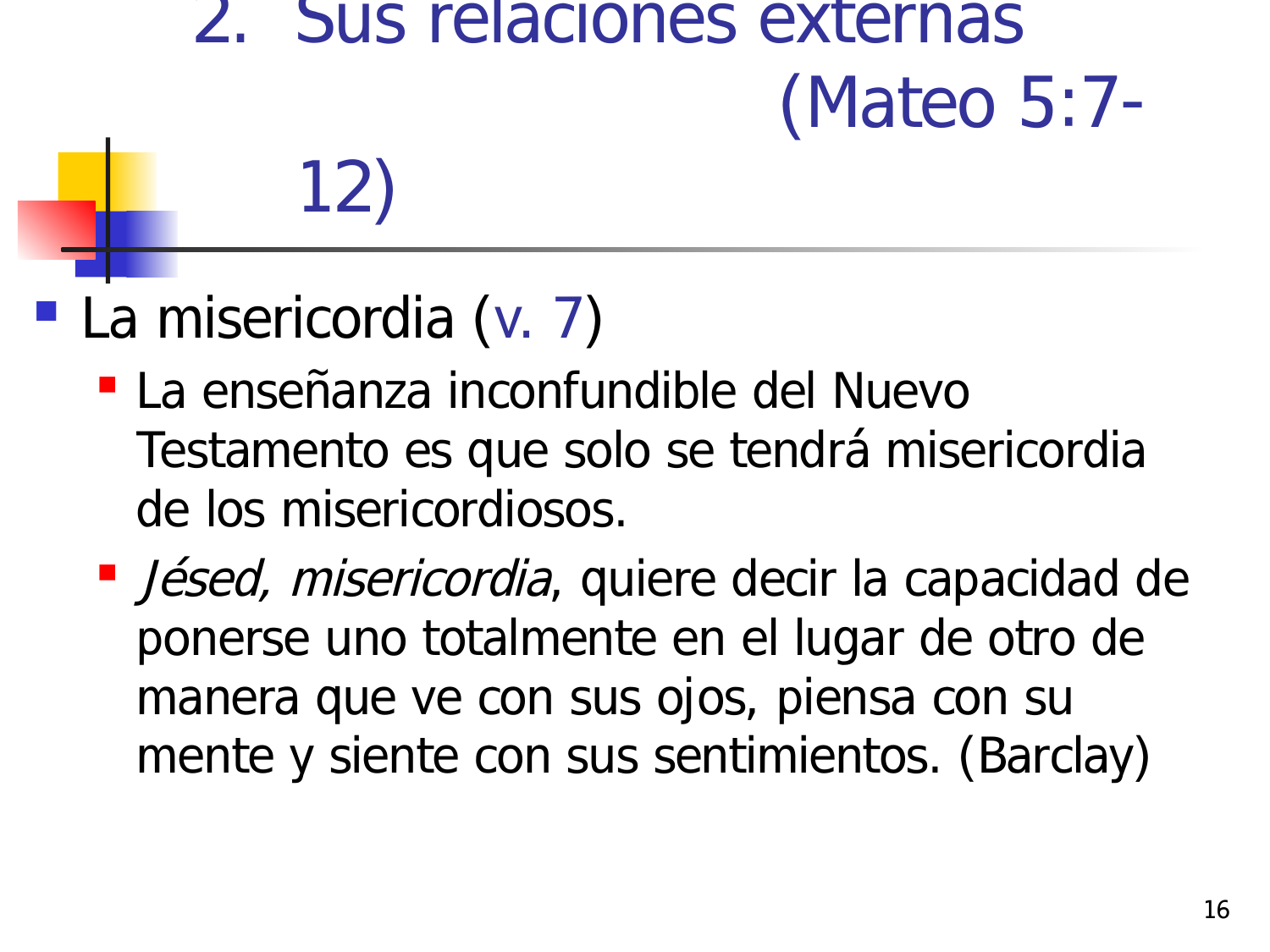

# Sus relaciones externas                             (Mateo 5:7-12)
La misericordia (v. 7)
La enseñanza inconfundible del Nuevo Testamento es que solo se tendrá misericordia de los misericordiosos.
Jésed, misericordia, quiere decir la capacidad de ponerse uno totalmente en el lugar de otro de manera que ve con sus ojos, piensa con su mente y siente con sus sentimientos. (Barclay)
16